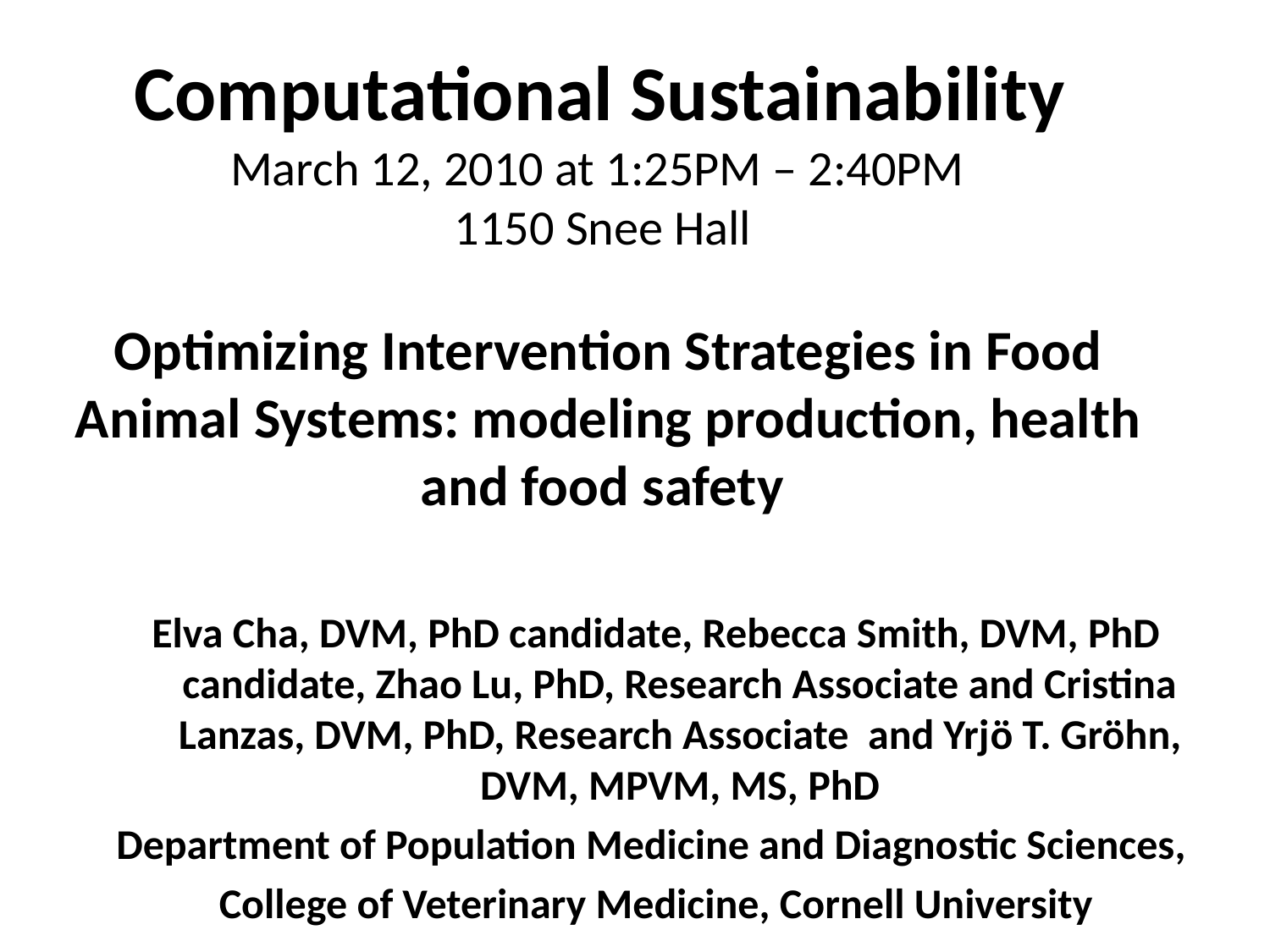

# Computational Sustainability March 12, 2010 at 1:25PM – 2:40PM 1150 Snee Hall Optimizing Intervention Strategies in Food Animal Systems: modeling production, health and food safety

Elva Cha, DVM, PhD candidate, Rebecca Smith, DVM, PhD candidate, Zhao Lu, PhD, Research Associate and Cristina Lanzas, DVM, PhD, Research Associate  and Yrjö T. Gröhn, DVM, MPVM, MS, PhD
Department of Population Medicine and Diagnostic Sciences,
College of Veterinary Medicine, Cornell University